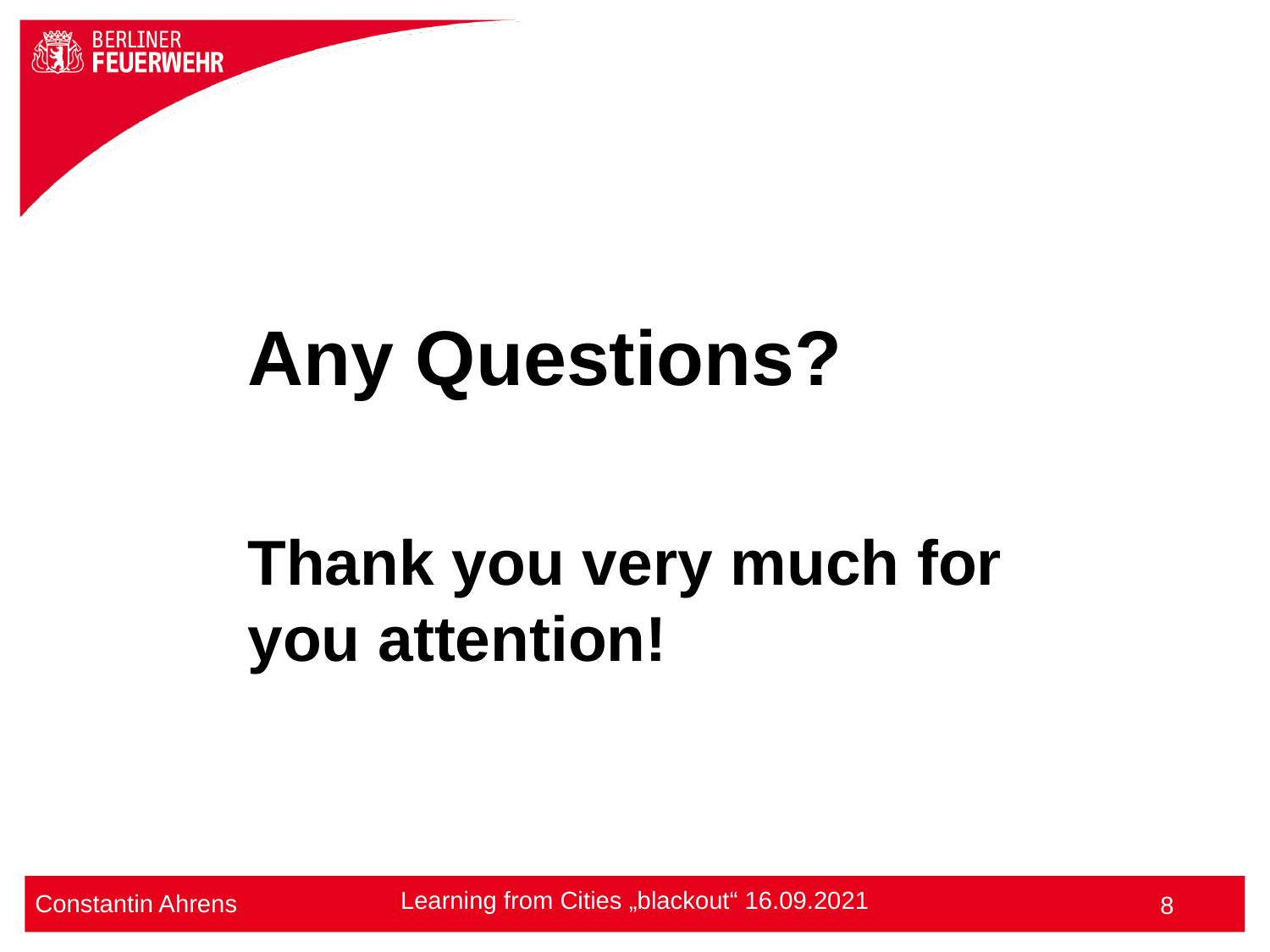

Any Questions?

Thank you very much for you attention!
8